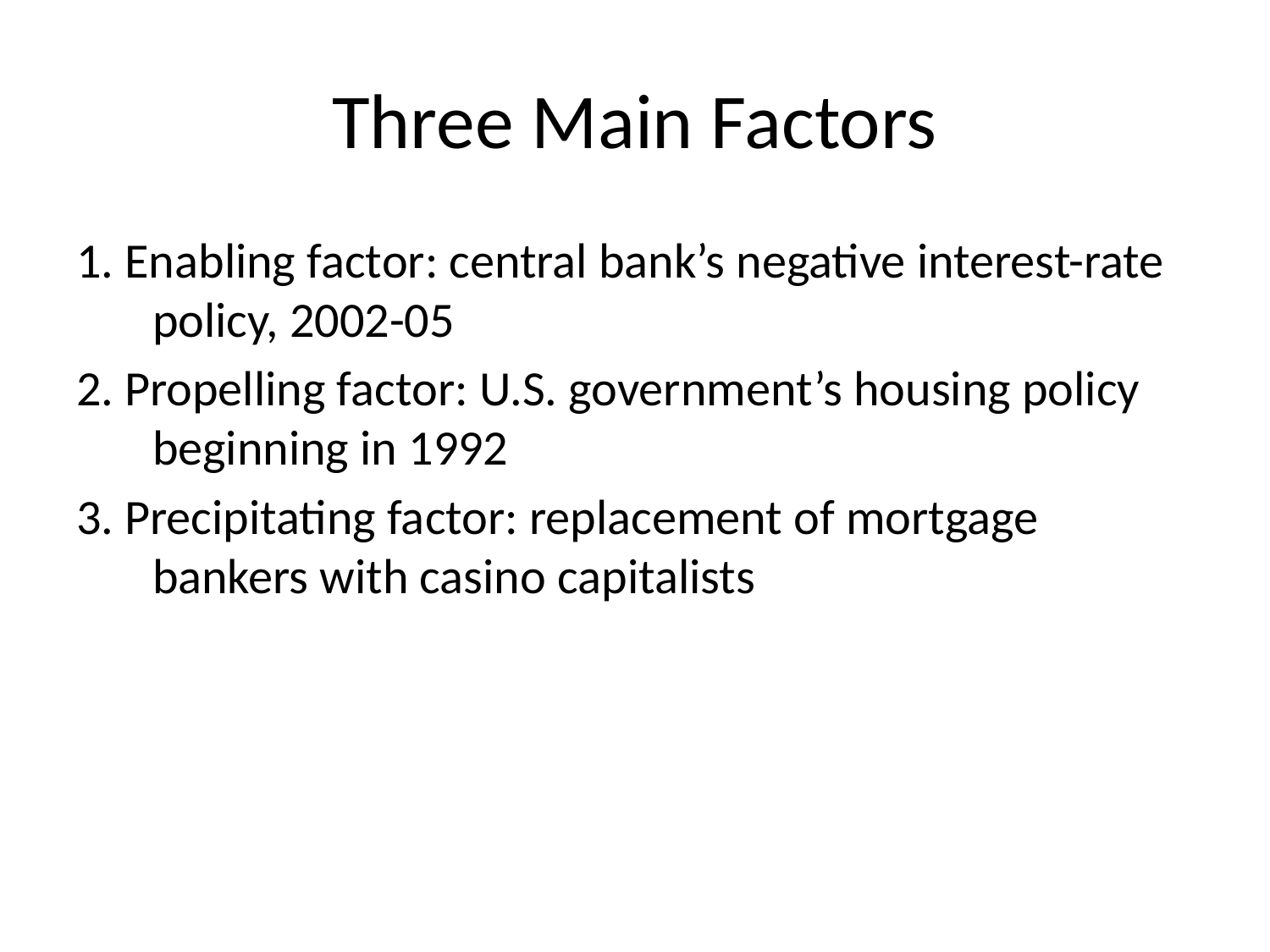

# Three Main Factors
1. Enabling factor: central bank’s negative interest-rate policy, 2002-05
2. Propelling factor: U.S. government’s housing policy beginning in 1992
3. Precipitating factor: replacement of mortgage bankers with casino capitalists